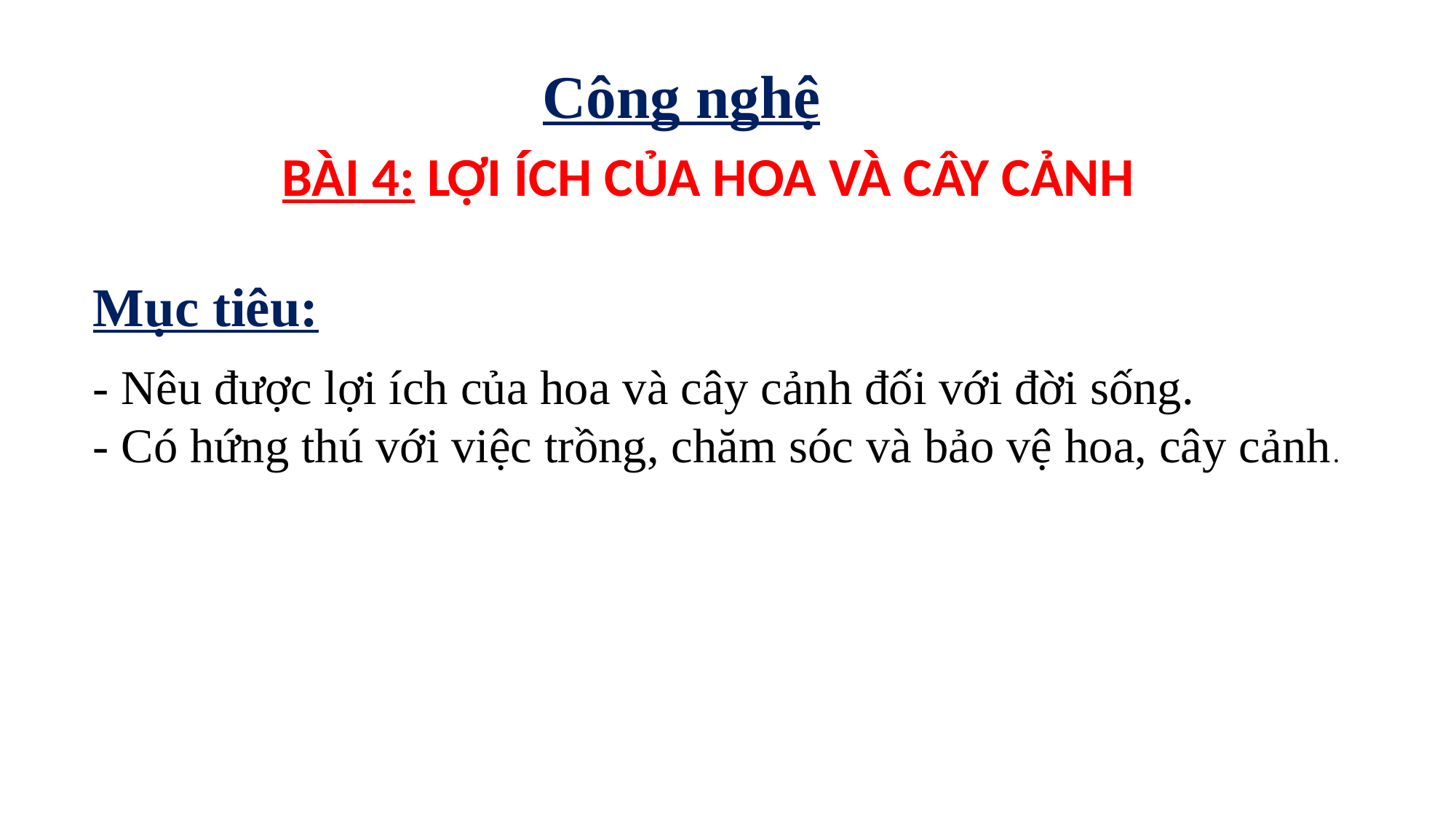

Công nghệ
BÀI 4: LỢI ÍCH CỦA HOA VÀ CÂY CẢNH
Mục tiêu:
- Nêu được lợi ích của hoa và cây cảnh đối với đời sống.
- Có hứng thú với việc trồng, chăm sóc và bảo vệ hoa, cây cảnh.